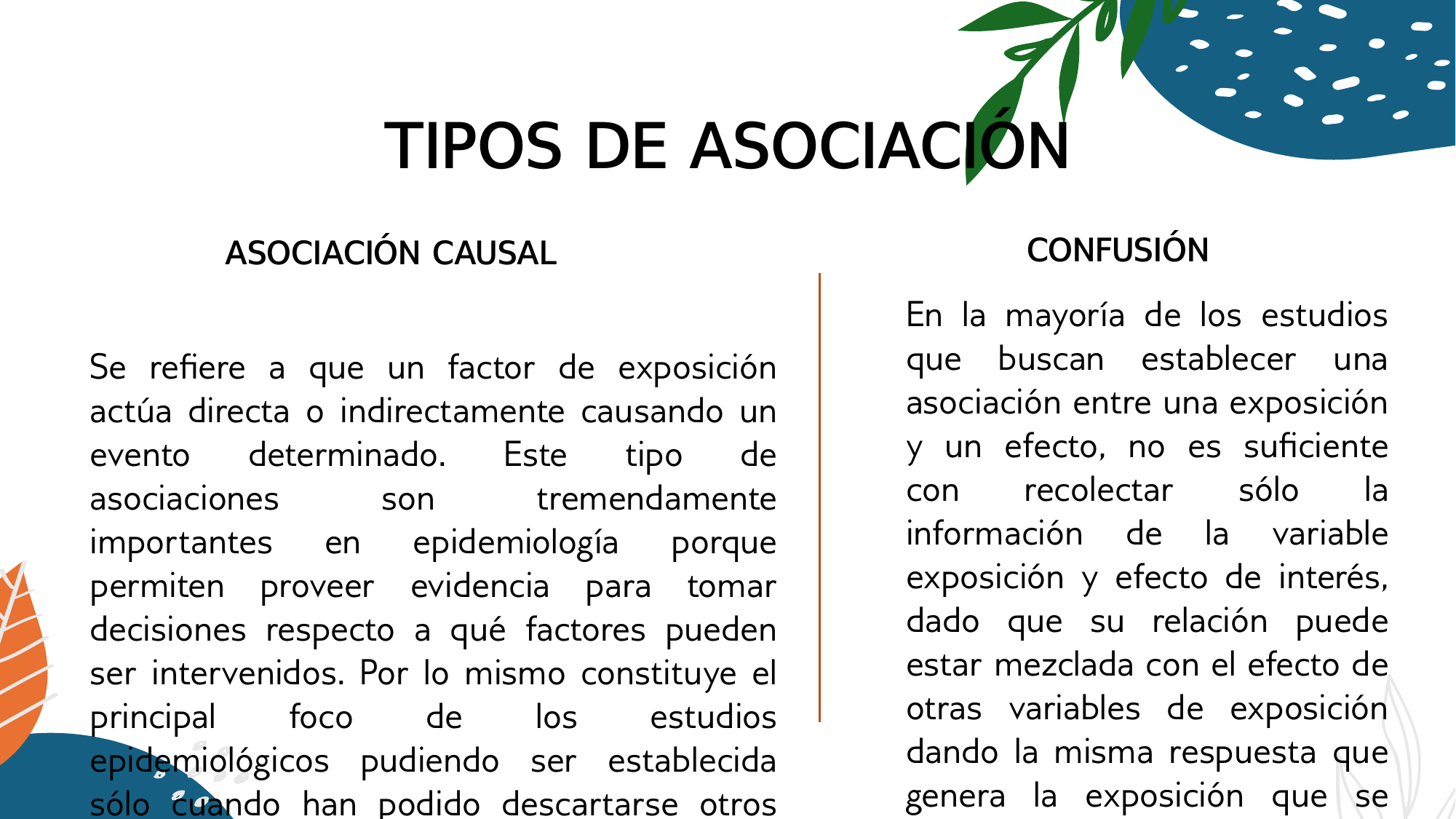

# TIPOS DE ASOCIACIÓN
CONFUSIÓN
ASOCIACIÓN CAUSAL
En la mayoría de los estudios que buscan establecer una asociación entre una exposición y un efecto, no es suficiente con recolectar sólo la información de la variable exposición y efecto de interés, dado que su relación puede estar mezclada con el efecto de otras variables de exposición dando la misma respuesta que genera la exposición que se investiga. Este fenómeno es conocido como “confusión” y produce un tipo de asociación, de confusión, no deseable cuando se busca una relación causal.

Se refiere a que un factor de exposición actúa directa o indirectamente causando un evento determinado. Este tipo de asociaciones son tremendamente importantes en epidemiología porque permiten proveer evidencia para tomar decisiones respecto a qué factores pueden ser intervenidos. Por lo mismo constituye el principal foco de los estudios epidemiológicos pudiendo ser establecida sólo cuando han podido descartarse otros tipos de asociaciones.